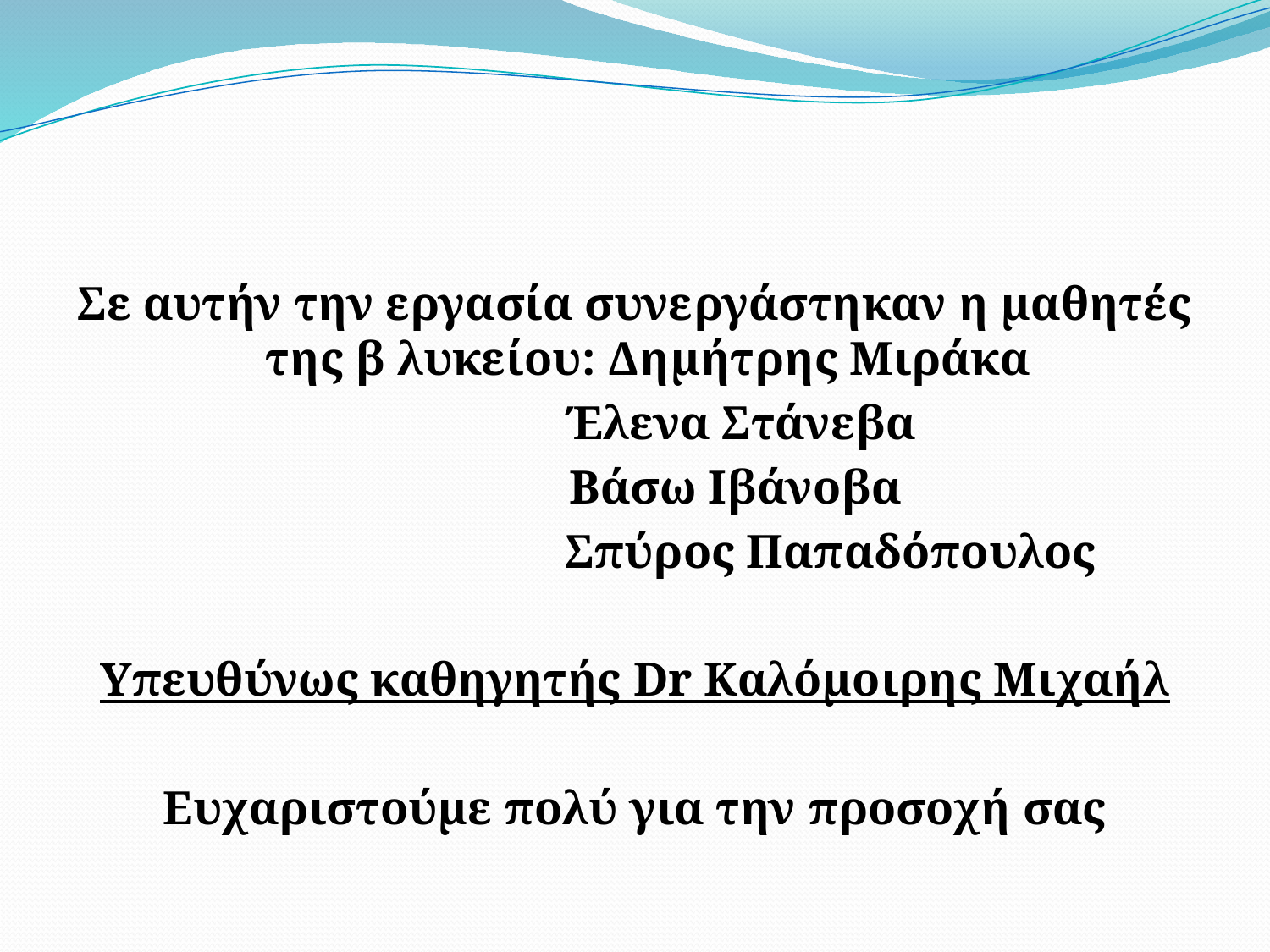

Σε αυτήν την εργασία συνεργάστηκαν η μαθητές της β λυκείου: Δημήτρης Μιράκα
                  Έλενα Στάνεβα
                 Βάσω Ιβάνοβα
                                 Σπύρος Παπαδόπουλος

Υπευθύνως καθηγητής Dr Καλόμοιρης Μιχαήλ

Ευχαριστούμε πολύ για την προσοχή σας